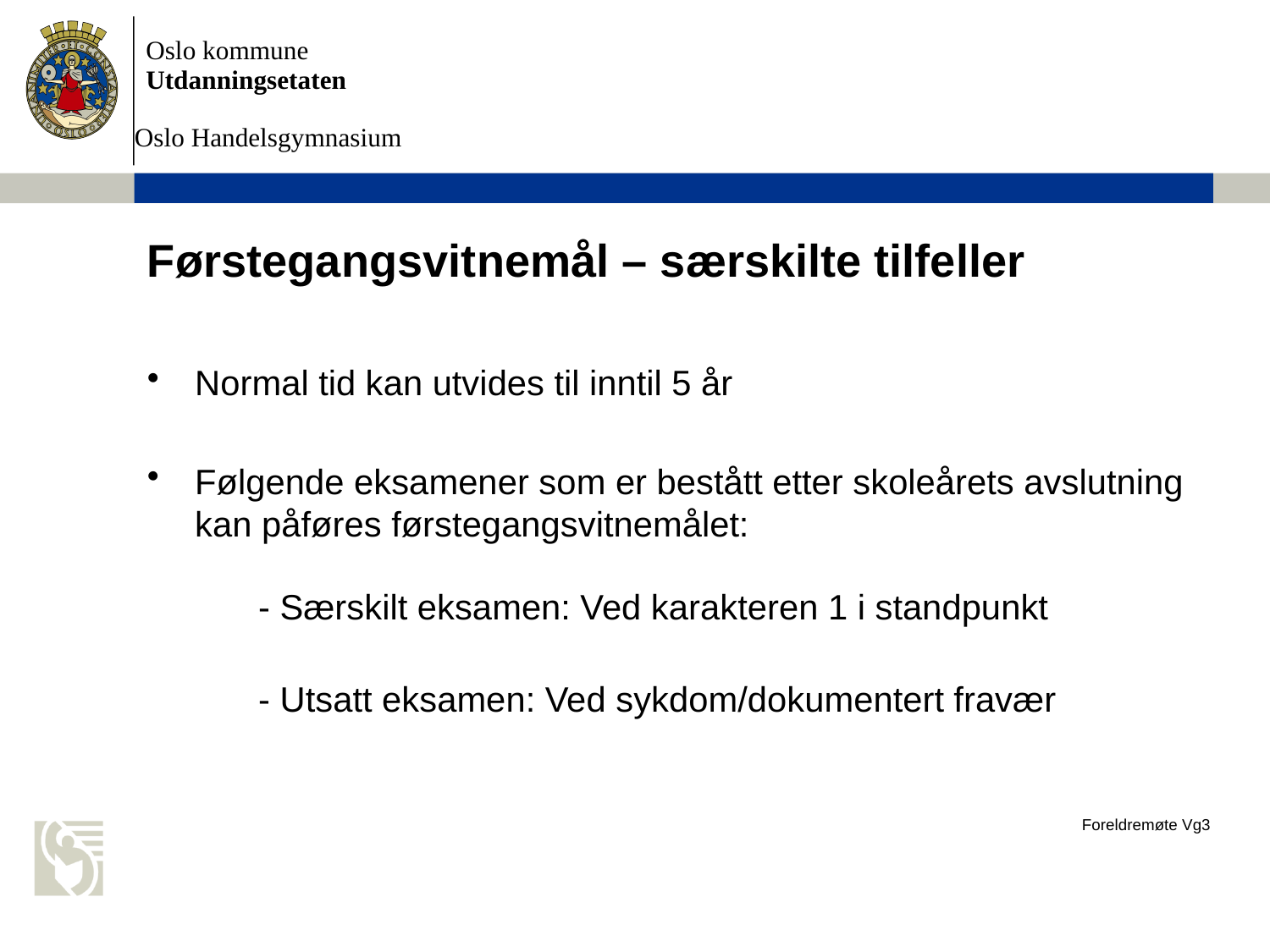

# Førstegangsvitnemål – særskilte tilfeller

Normal tid kan utvides til inntil 5 år

Følgende eksamener som er bestått etter skoleårets avslutning kan påføres førstegangsvitnemålet:
- Særskilt eksamen: Ved karakteren 1 i standpunkt
- Utsatt eksamen: Ved sykdom/dokumentert fravær

Foreldremøte Vg3